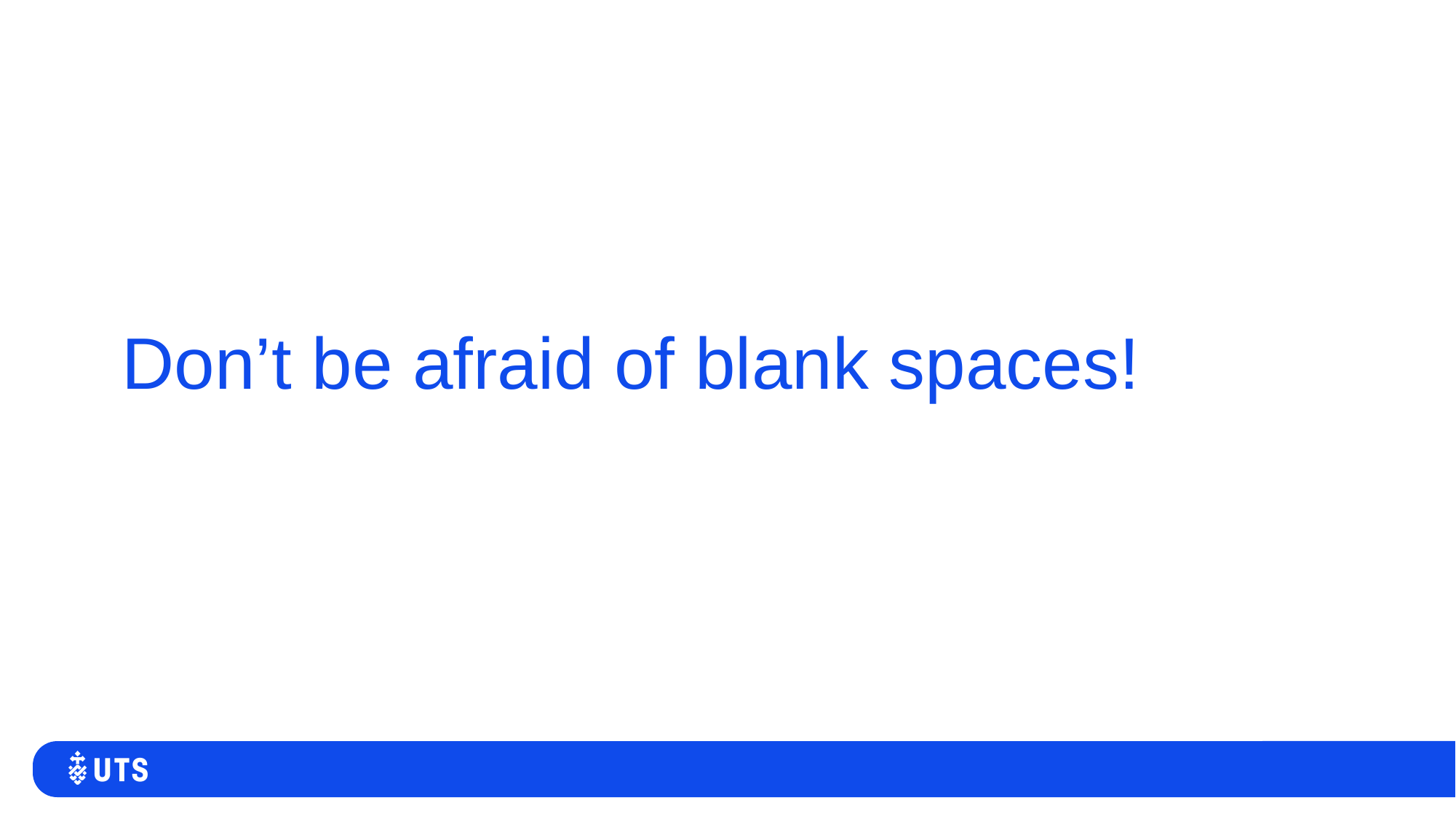

# Don’t be afraid of blank spaces!